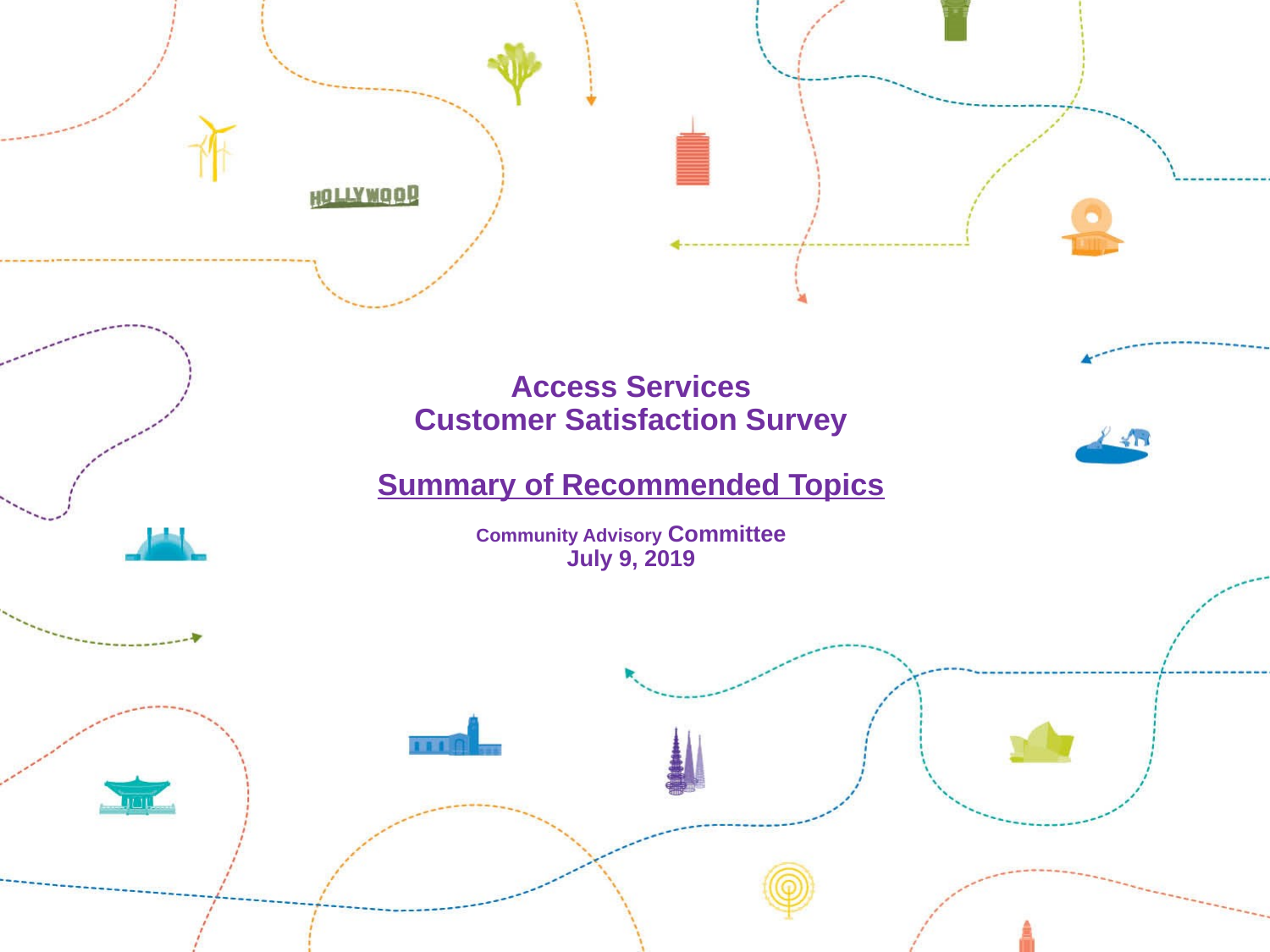

# Access Services Customer Satisfaction Survey Summary of Recommended Topics Community Advisory Committee July 9, 2019